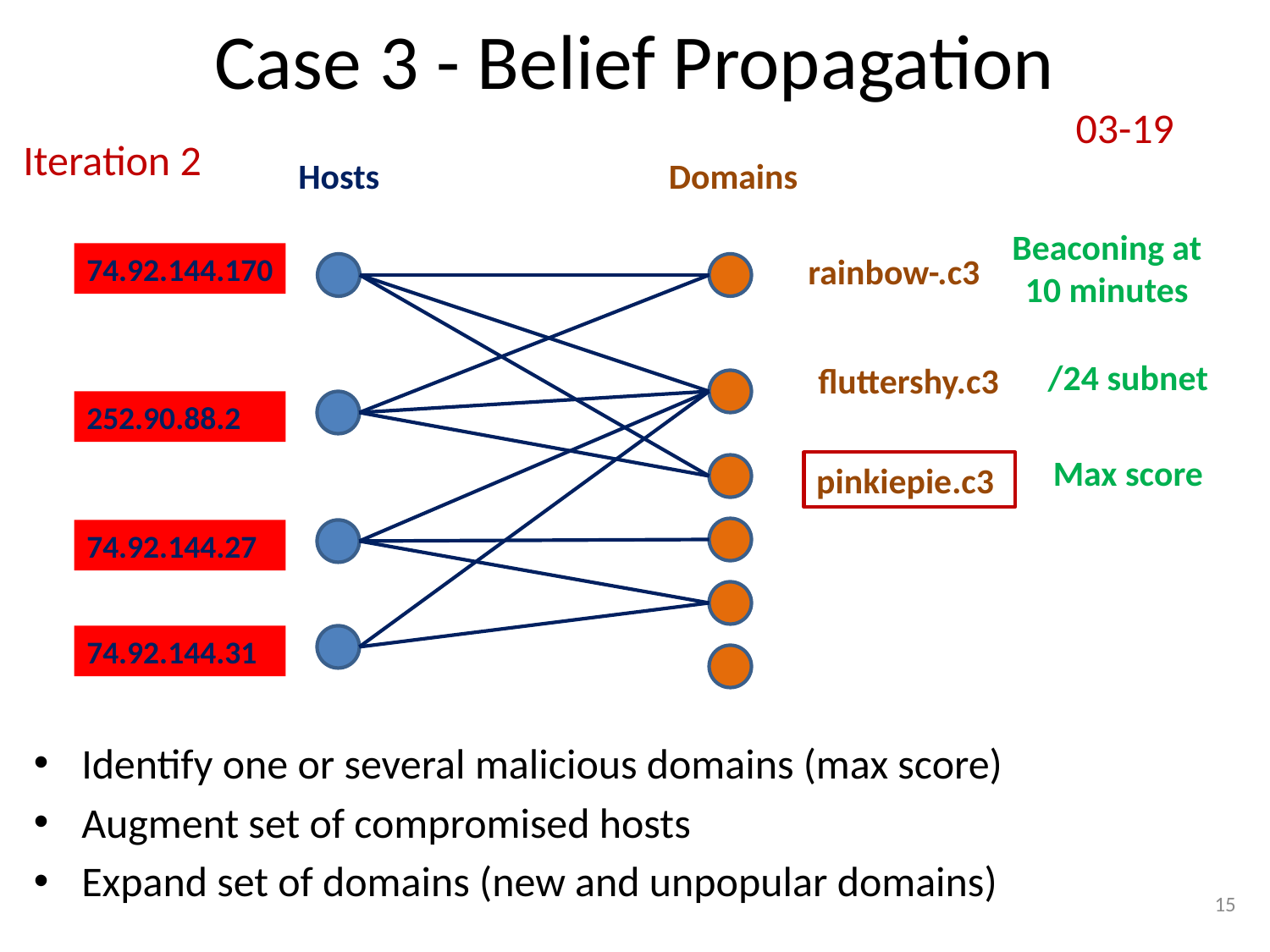

# Case 3 - Belief Propagation
03-19
Iteration 2
Hosts
Domains
Beaconing at 10 minutes
74.92.144.170
rainbow-.c3

/24 subnet
fluttershy.c3

252.90.88.2

Max score
pinkiepie.c3

74.92.144.27

74.92.144.31

Identify one or several malicious domains (max score)
Augment set of compromised hosts
Expand set of domains (new and unpopular domains)
15